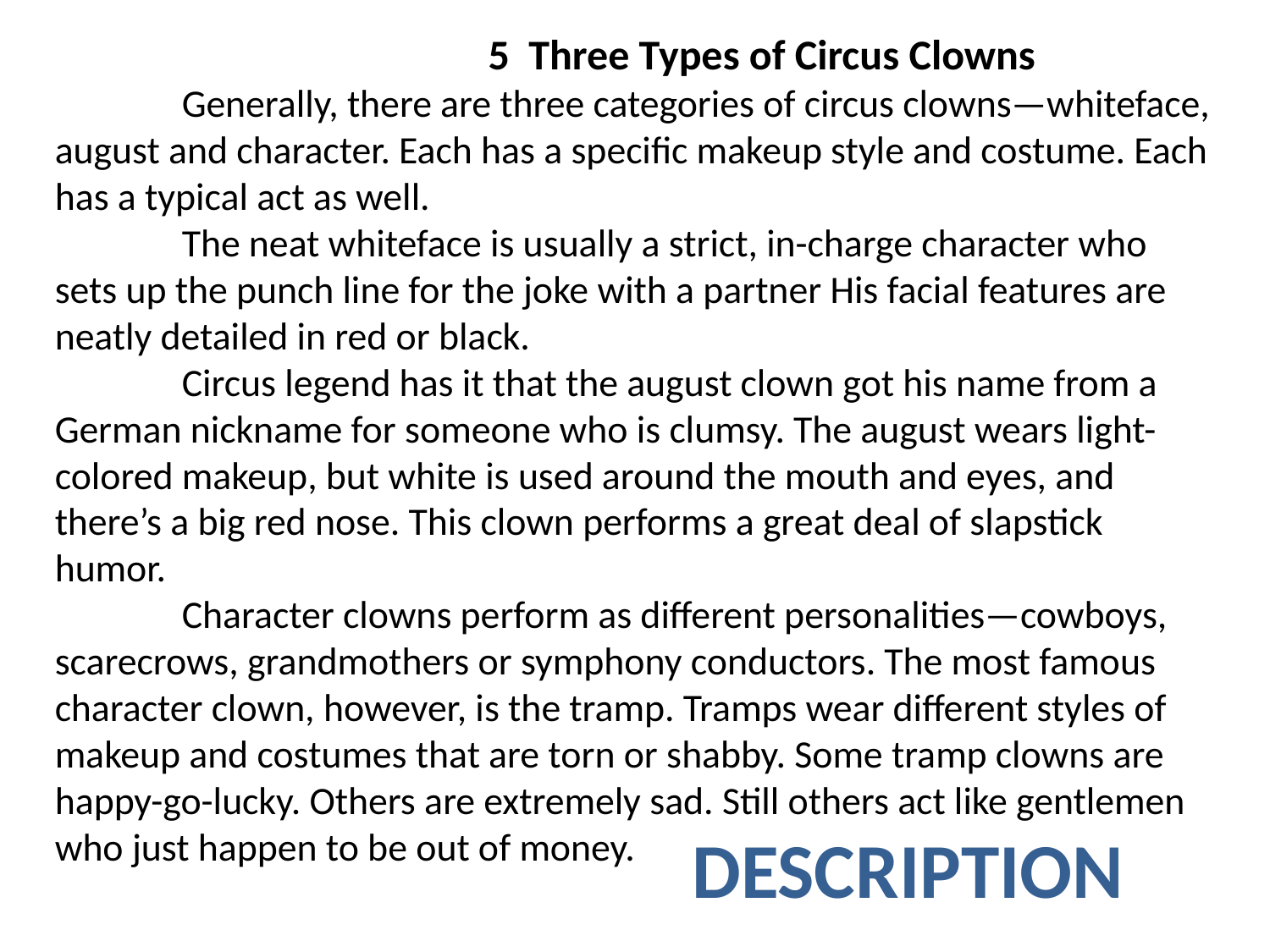

5  Three Types of Circus Clowns
	Generally, there are three categories of circus clowns—whiteface, august and character. Each has a specific makeup style and costume. Each has a typical act as well.
	The neat whiteface is usually a strict, in-charge character who sets up the punch line for the joke with a partner His facial features are neatly detailed in red or black.
	Circus legend has it that the august clown got his name from a German nickname for someone who is clumsy. The august wears light-colored makeup, but white is used around the mouth and eyes, and there’s a big red nose. This clown performs a great deal of slapstick humor.
	Character clowns perform as different personalities—cowboys, scarecrows, grandmothers or symphony conductors. The most famous character clown, however, is the tramp. Tramps wear different styles of makeup and costumes that are torn or shabby. Some tramp clowns are happy-go-lucky. Others are extremely sad. Still others act like gentlemen who just happen to be out of money.
#

DESCRIPTION